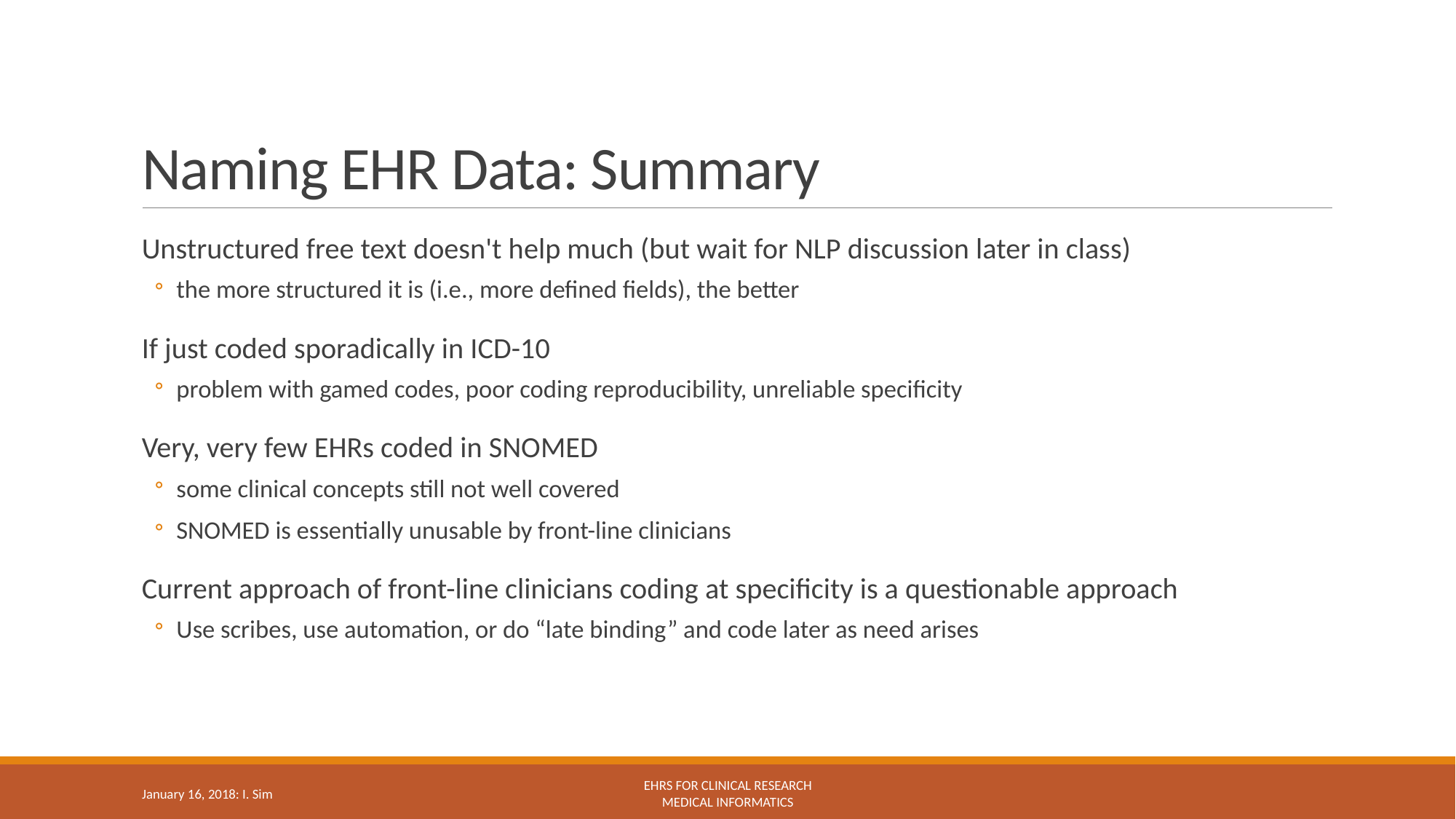

# Naming EHR Data: Summary
Unstructured free text doesn't help much (but wait for NLP discussion later in class)
the more structured it is (i.e., more defined fields), the better
If just coded sporadically in ICD-10
problem with gamed codes, poor coding reproducibility, unreliable specificity
Very, very few EHRs coded in SNOMED
some clinical concepts still not well covered
SNOMED is essentially unusable by front-line clinicians
Current approach of front-line clinicians coding at specificity is a questionable approach
Use scribes, use automation, or do “late binding” and code later as need arises

January 16, 2018: I. Sim
EHRs for Clinical Research
Medical Informatics